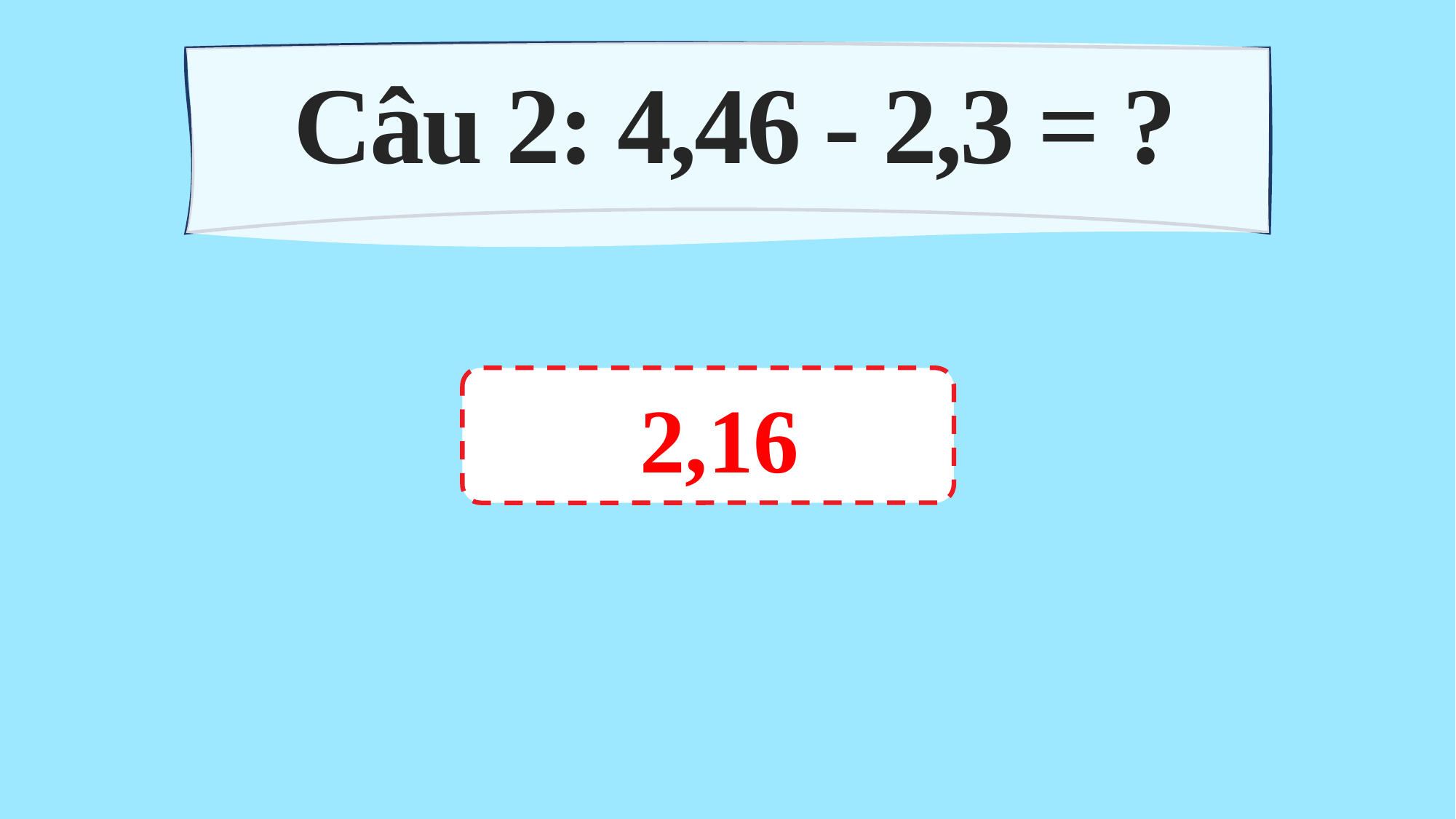

*
Câu 2: 4,46 - 2,3 = ?

 2,16